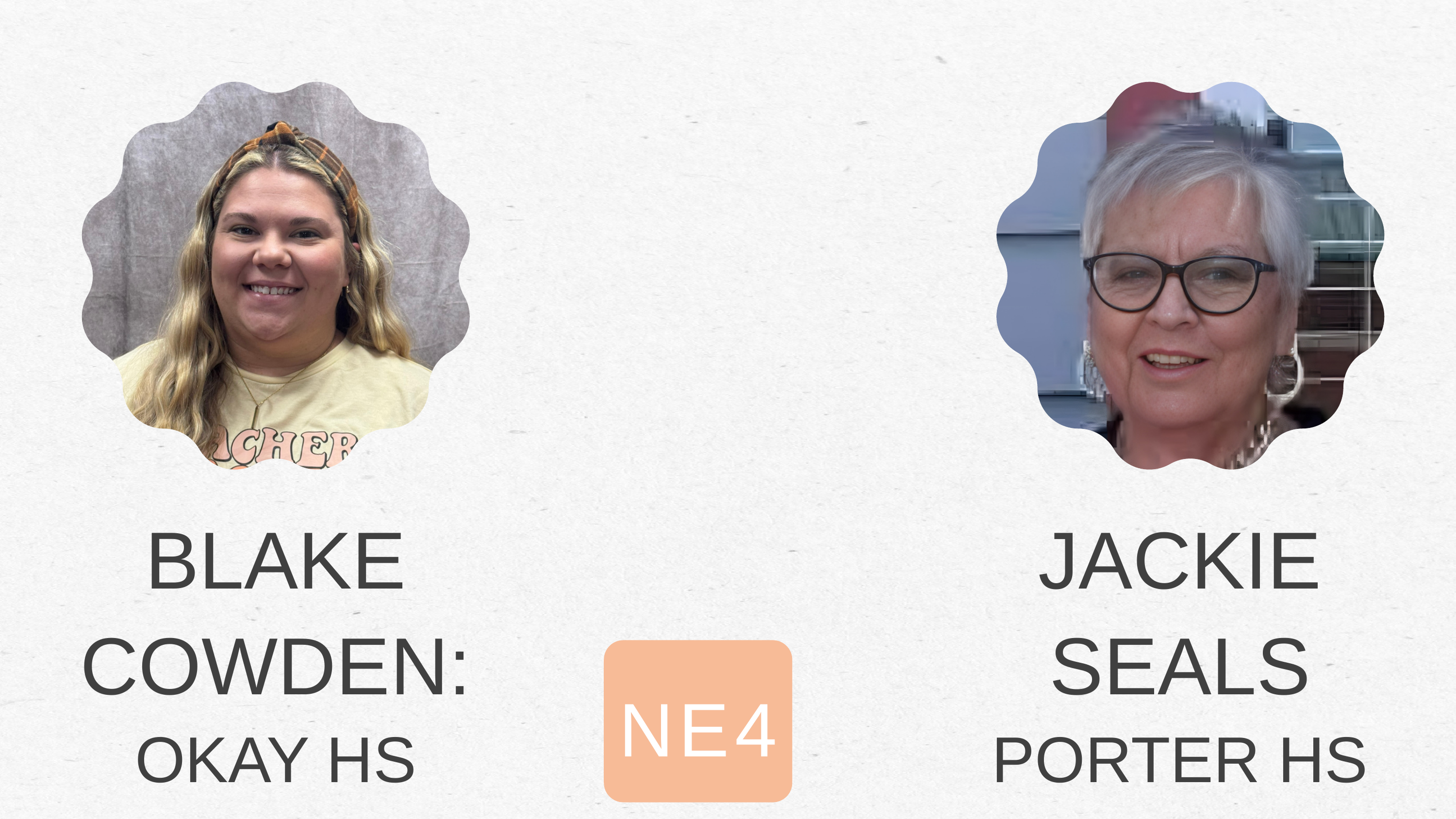

BLAKE COWDEN:
OKAY HS
JACKIE SEALS
PORTER HS

NE4